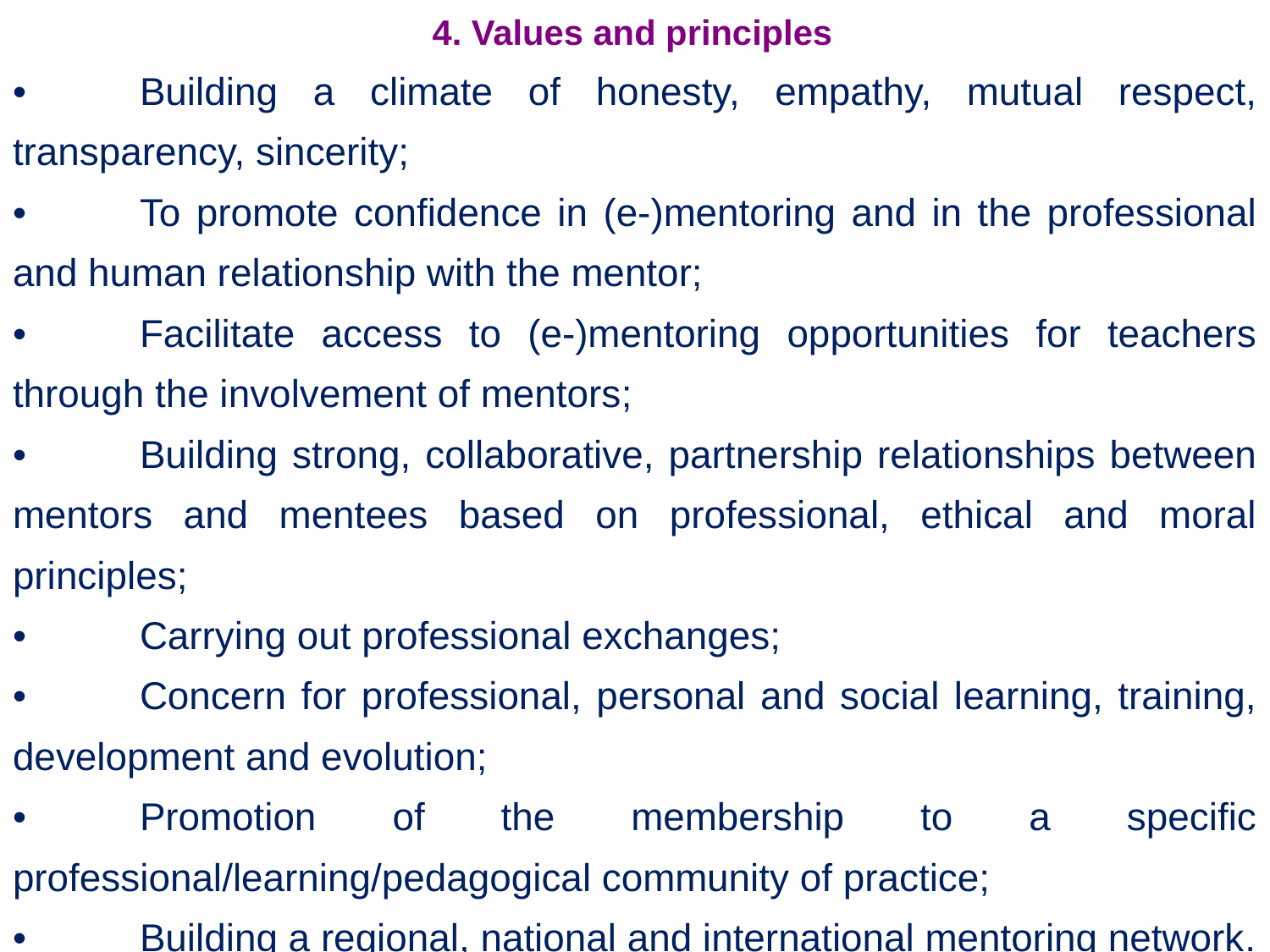

# 4. Values and principles
•	Building a climate of honesty, empathy, mutual respect, transparency, sincerity;
•	To promote confidence in (e-)mentoring and in the professional and human relationship with the mentor;
•	Facilitate access to (e-)mentoring opportunities for teachers through the involvement of mentors;
•	Building strong, collaborative, partnership relationships between mentors and mentees based on professional, ethical and moral principles;
•	Carrying out professional exchanges;
•	Concern for professional, personal and social learning, training, development and evolution;
•	Promotion of the membership to a specific professional/learning/pedagogical community of practice;
•	Building a regional, national and international mentoring network.